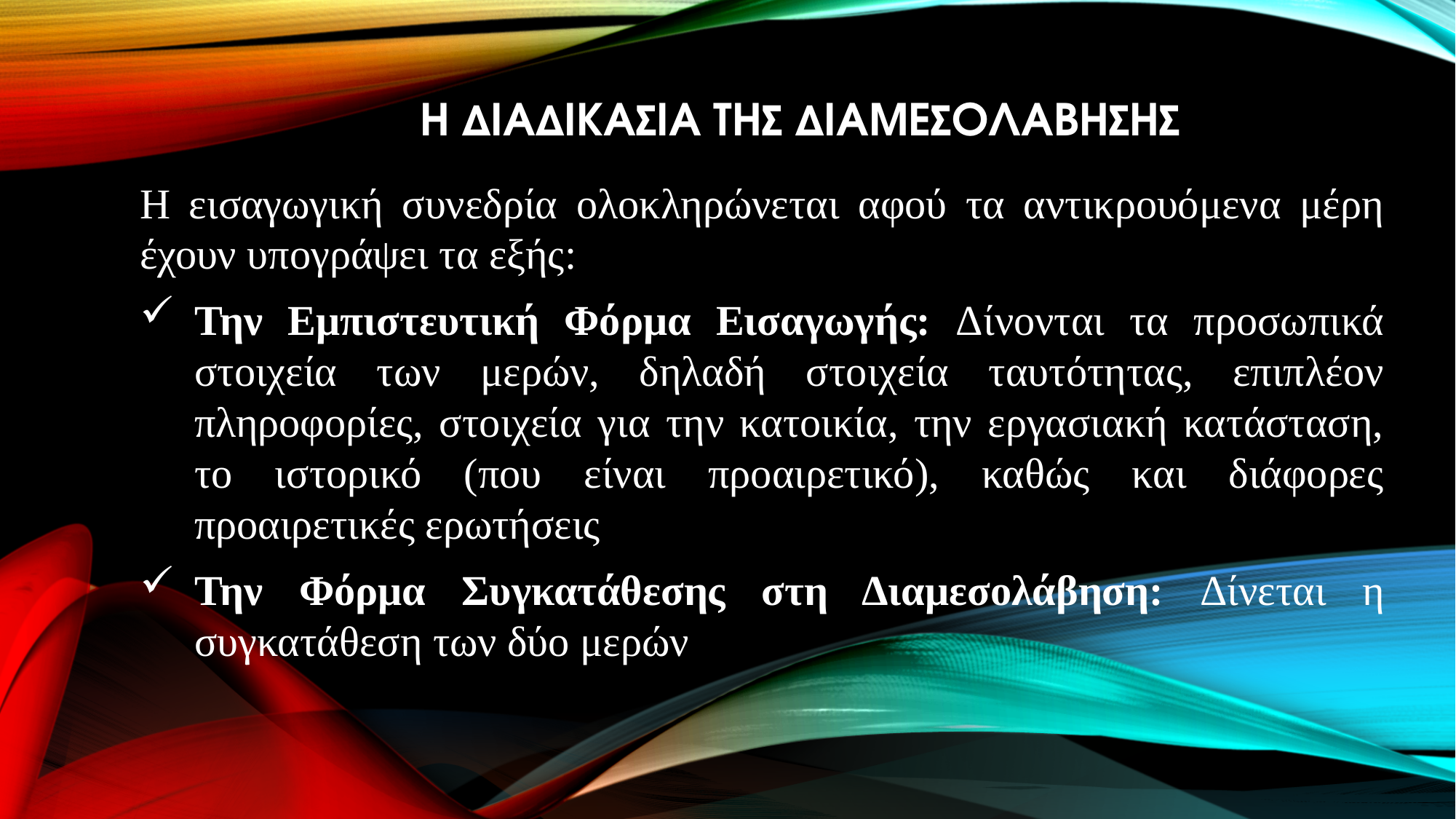

# Η ΔΙΑΔΙΚΑΣΙΑ ΤΗΣ ΔΙΑΜΕΣΟΛΑΒΗΣΗΣ
Η εισαγωγική συνεδρία ολοκληρώνεται αφού τα αντικρουόμενα μέρη έχουν υπογράψει τα εξής:
Την Εμπιστευτική Φόρμα Εισαγωγής: Δίνονται τα προσωπικά στοιχεία των μερών, δηλαδή στοιχεία ταυτότητας, επιπλέον πληροφορίες, στοιχεία για την κατοικία, την εργασιακή κατάσταση, το ιστορικό (που είναι προαιρετικό), καθώς και διάφορες προαιρετικές ερωτήσεις
Την Φόρμα Συγκατάθεσης στη Διαμεσολάβηση: Δίνεται η συγκατάθεση των δύο μερών